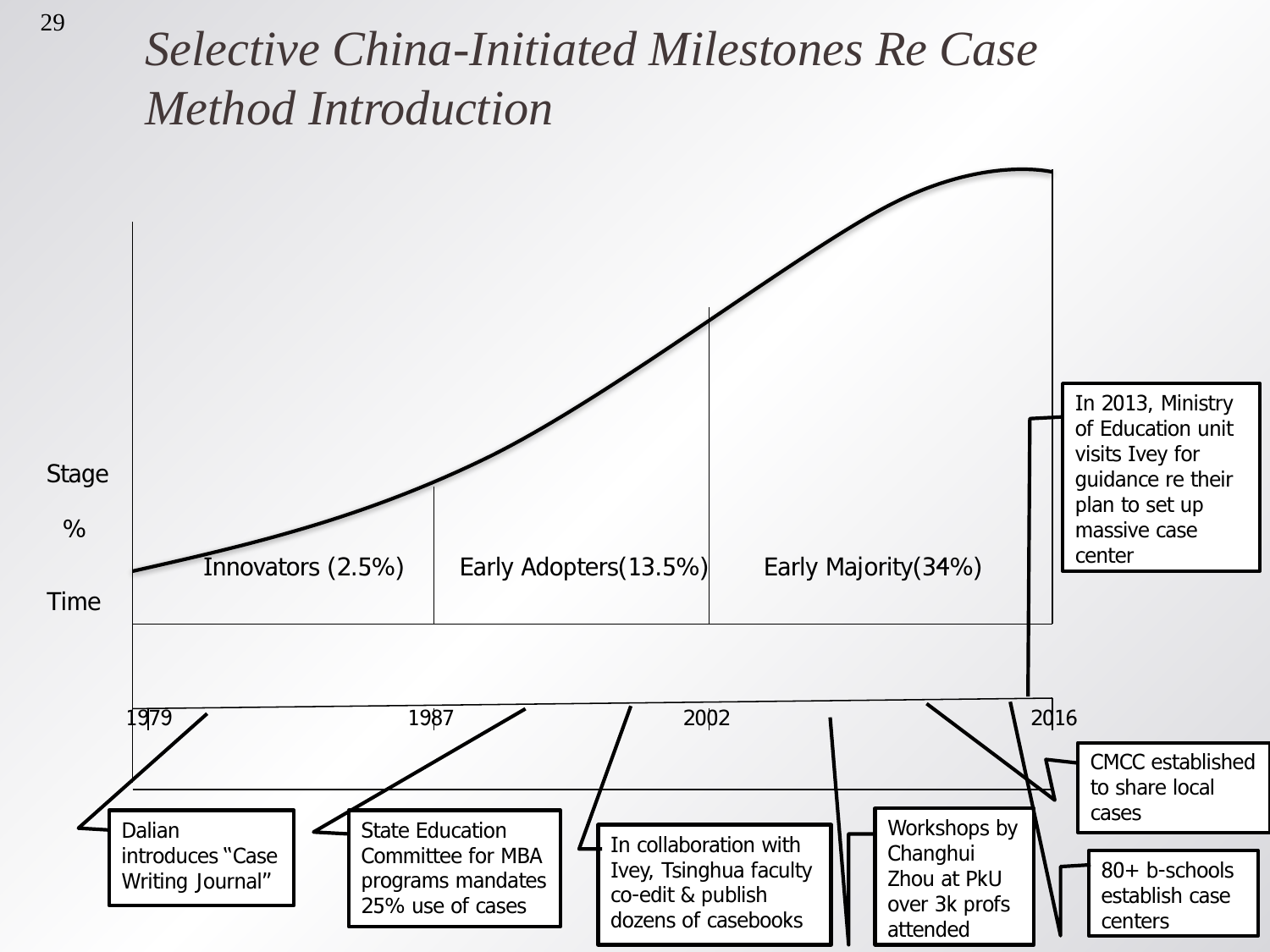

29
# Selective China-Initiated Milestones Re Case Method Introduction

Stage
  %
                    Innovators (2.5%)       Early Adopters(13.5%)       Early Majority(34%)
Time

      1979                                    1987                                   2002                                              2016

In 2013, Ministry of Education unit visits Ivey for guidance re their plan to set up massive case center
CMCC established to share local cases
Workshops by Changhui Zhou at PkU over 3k profs attended
Dalian introduces “Case Writing Journal”
State Education Committee for MBA programs mandates 25% use of cases
In collaboration with Ivey, Tsinghua faculty co-edit & publish dozens of casebooks
80+ b-schools establish case centers